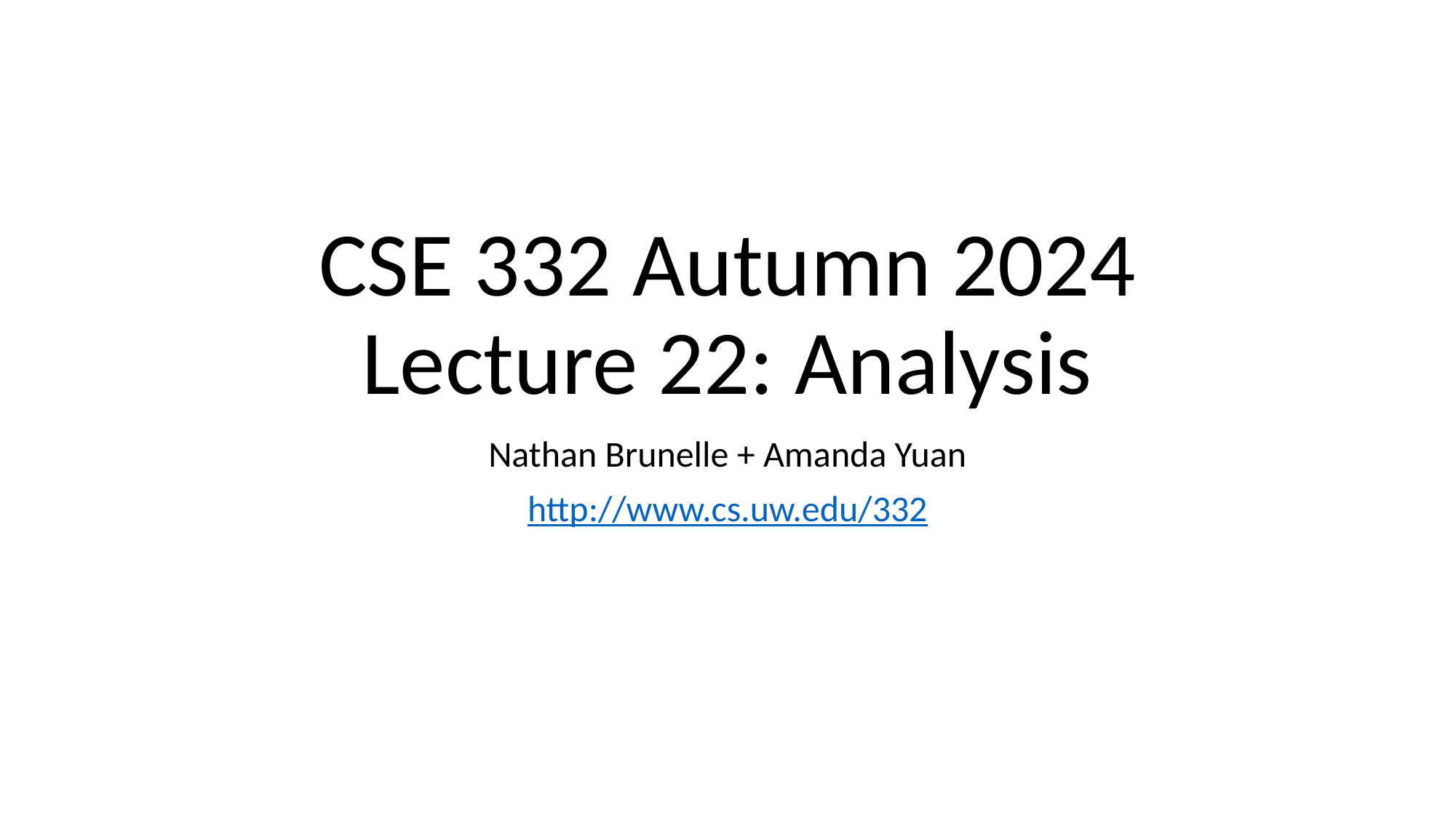

# CSE 332 Autumn 2024 Lecture 22: Analysis
Nathan Brunelle + Amanda Yuan
http://www.cs.uw.edu/332